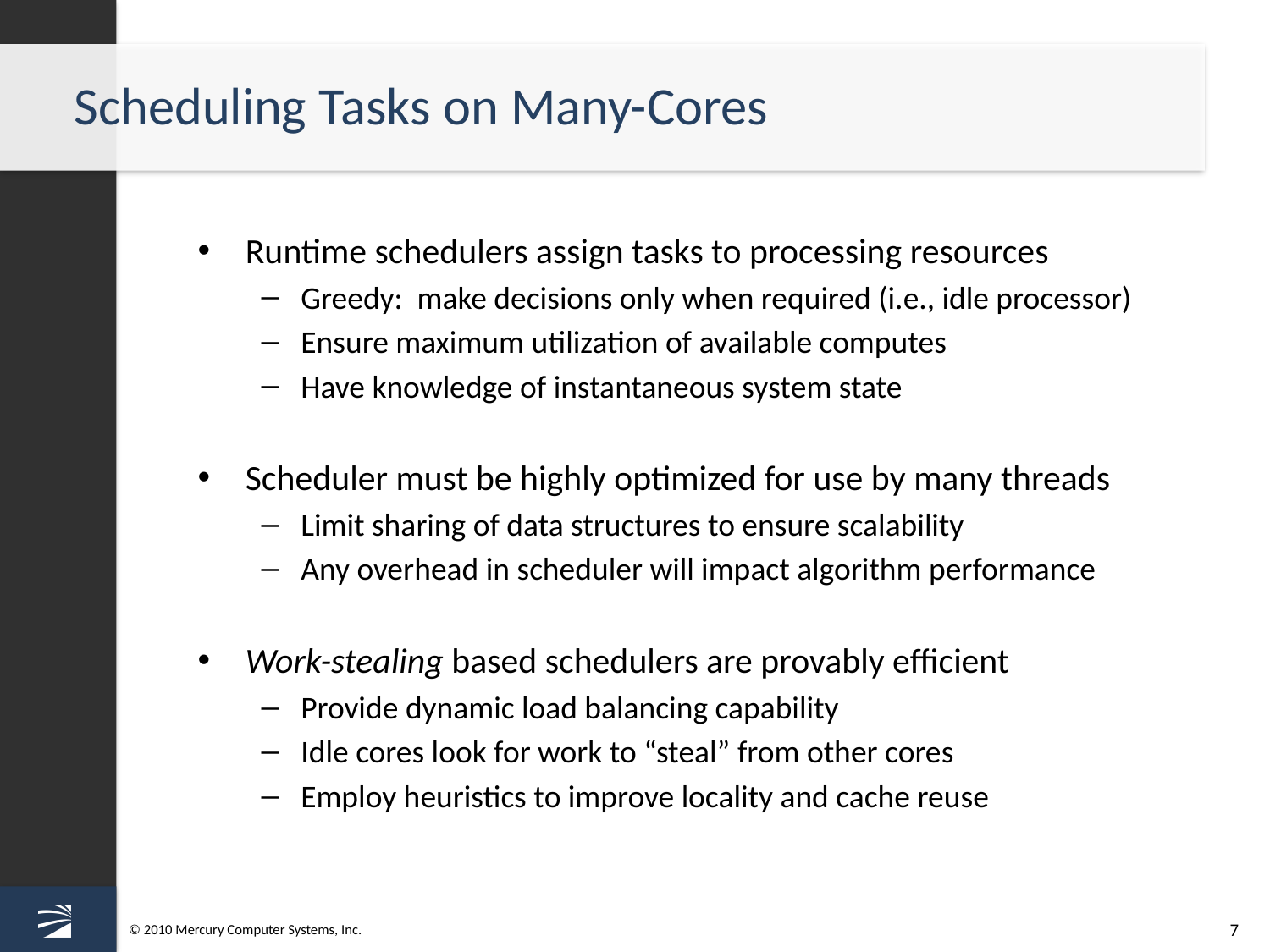

# Scheduling Tasks on Many-Cores
Runtime schedulers assign tasks to processing resources
Greedy:  make decisions only when required (i.e., idle processor)
Ensure maximum utilization of available computes
Have knowledge of instantaneous system state

Scheduler must be highly optimized for use by many threads
Limit sharing of data structures to ensure scalability
Any overhead in scheduler will impact algorithm performance

Work-stealing based schedulers are provably efficient
Provide dynamic load balancing capability
Idle cores look for work to “steal” from other cores
Employ heuristics to improve locality and cache reuse
7